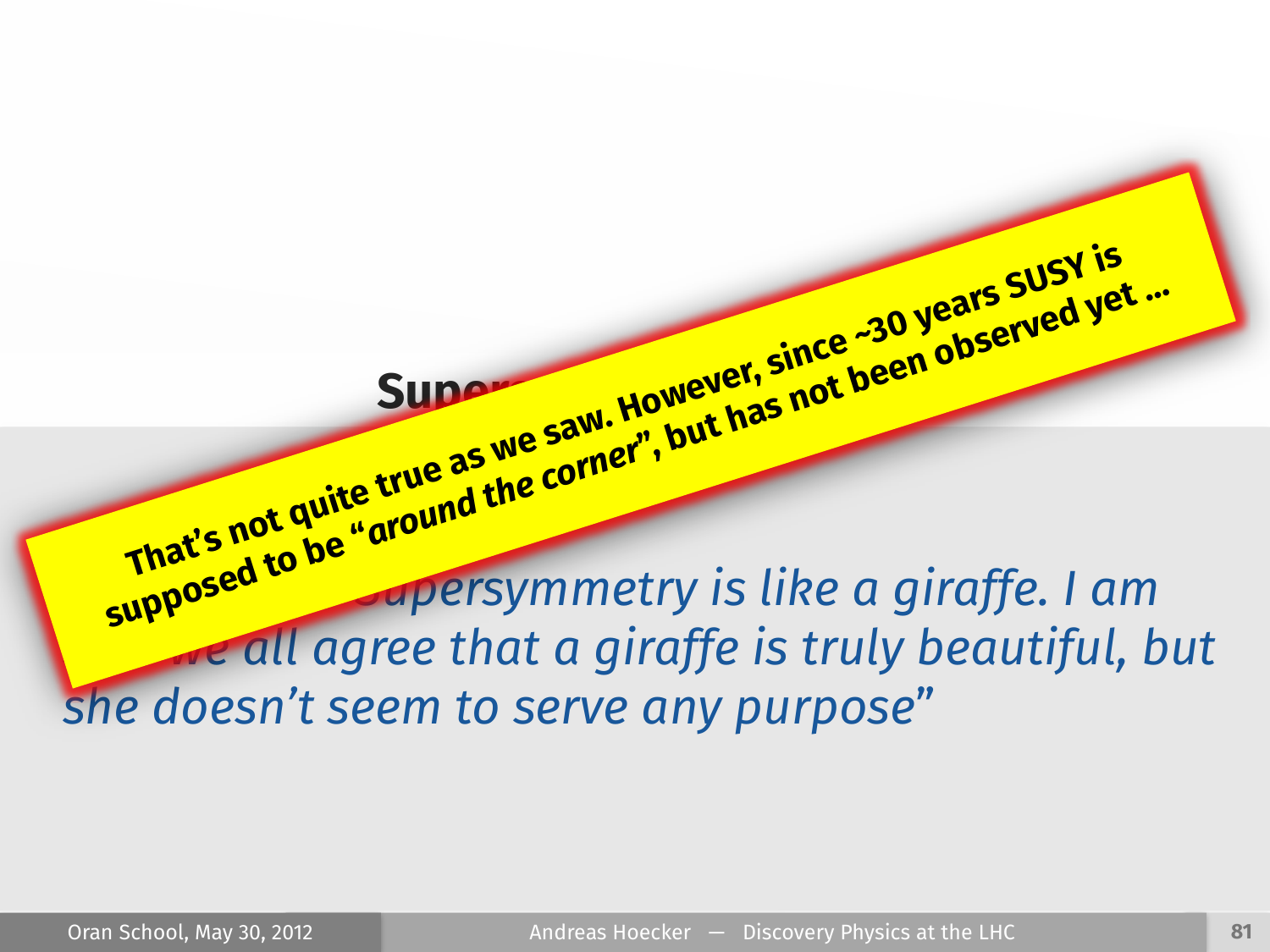

That’s not quite true as we saw. However, since ~30 years SUSY is supposed to be “around the corner”, but has not been observed yet …
Supersymmetry (SUSY)

Bruno Zumino (1974): “Supersymmetry is like a giraffe. I am sure we all agree that a giraffe is truly beautiful, but she doesn’t seem to serve any purpose”